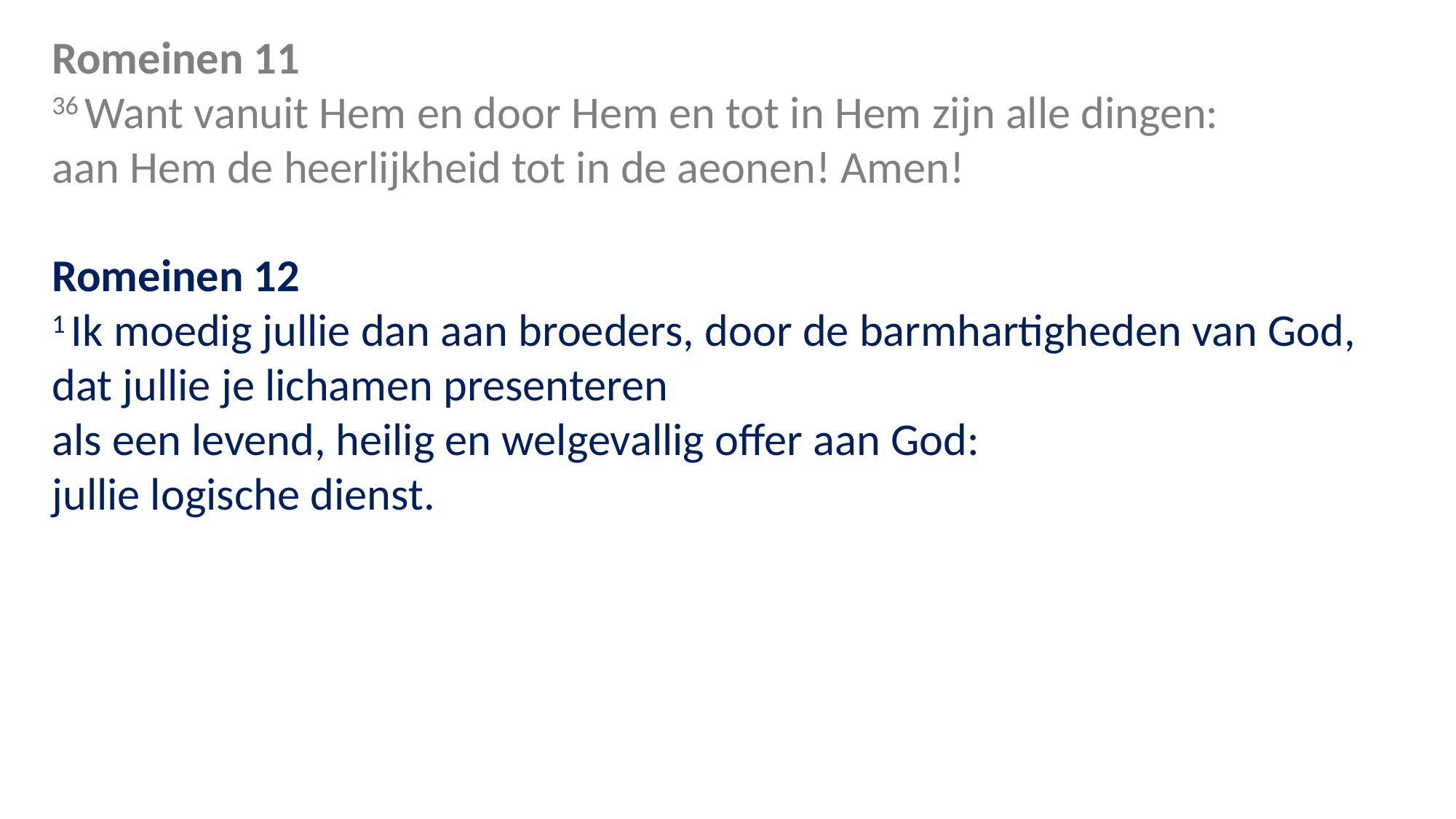

Romeinen 11
36 Want vanuit Hem en door Hem en tot in Hem zijn alle dingen:
aan Hem de heerlijkheid tot in de aeonen! Amen!

Romeinen 12
1 Ik moedig jullie dan aan broeders, door de barmhartigheden van God,
dat jullie je lichamen presenteren
als een levend, heilig en welgevallig offer aan God:
jullie logische dienst.